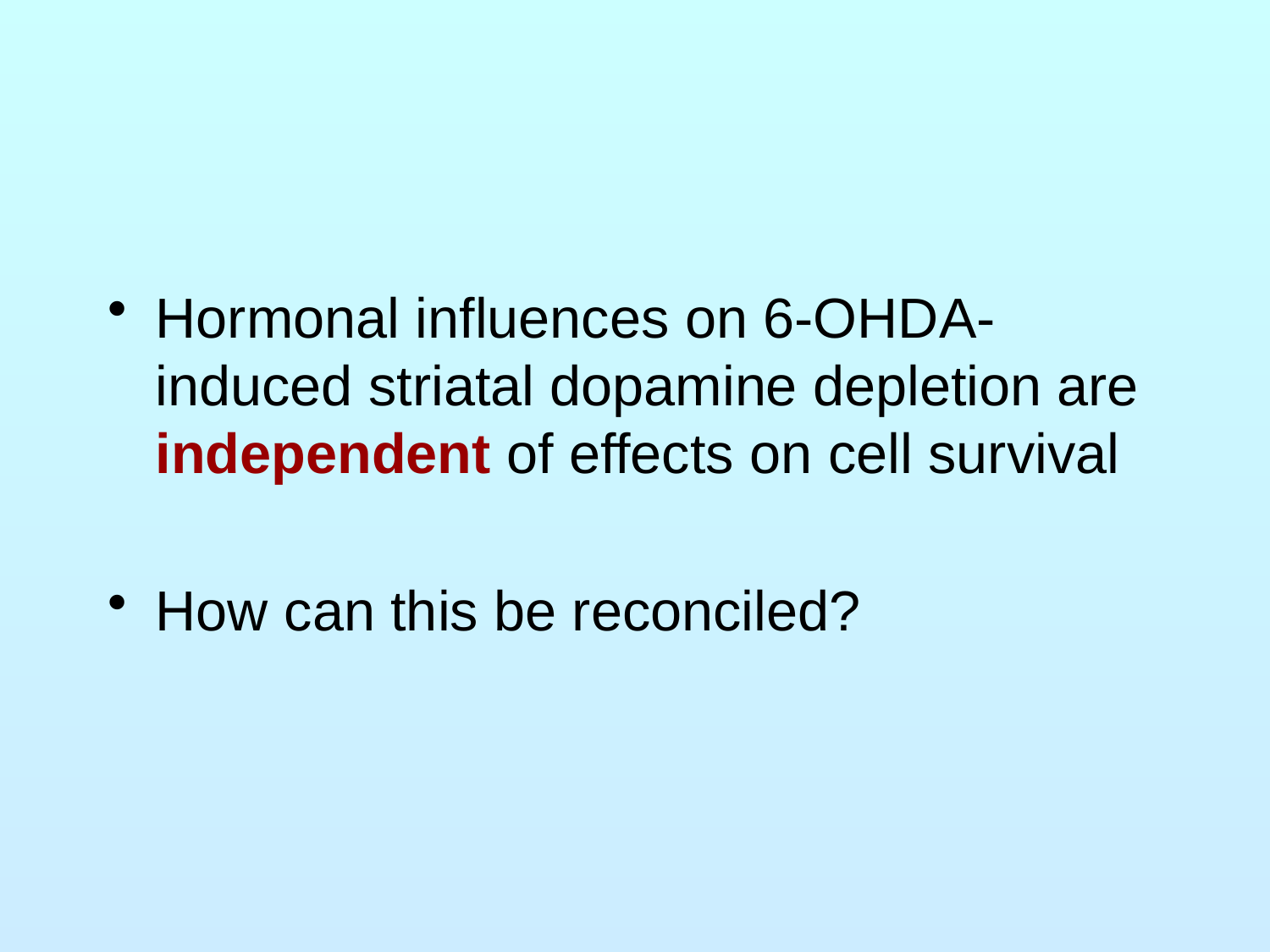

Hormonal influences on 6-OHDA-induced striatal dopamine depletion are independent of effects on cell survival

How can this be reconciled?